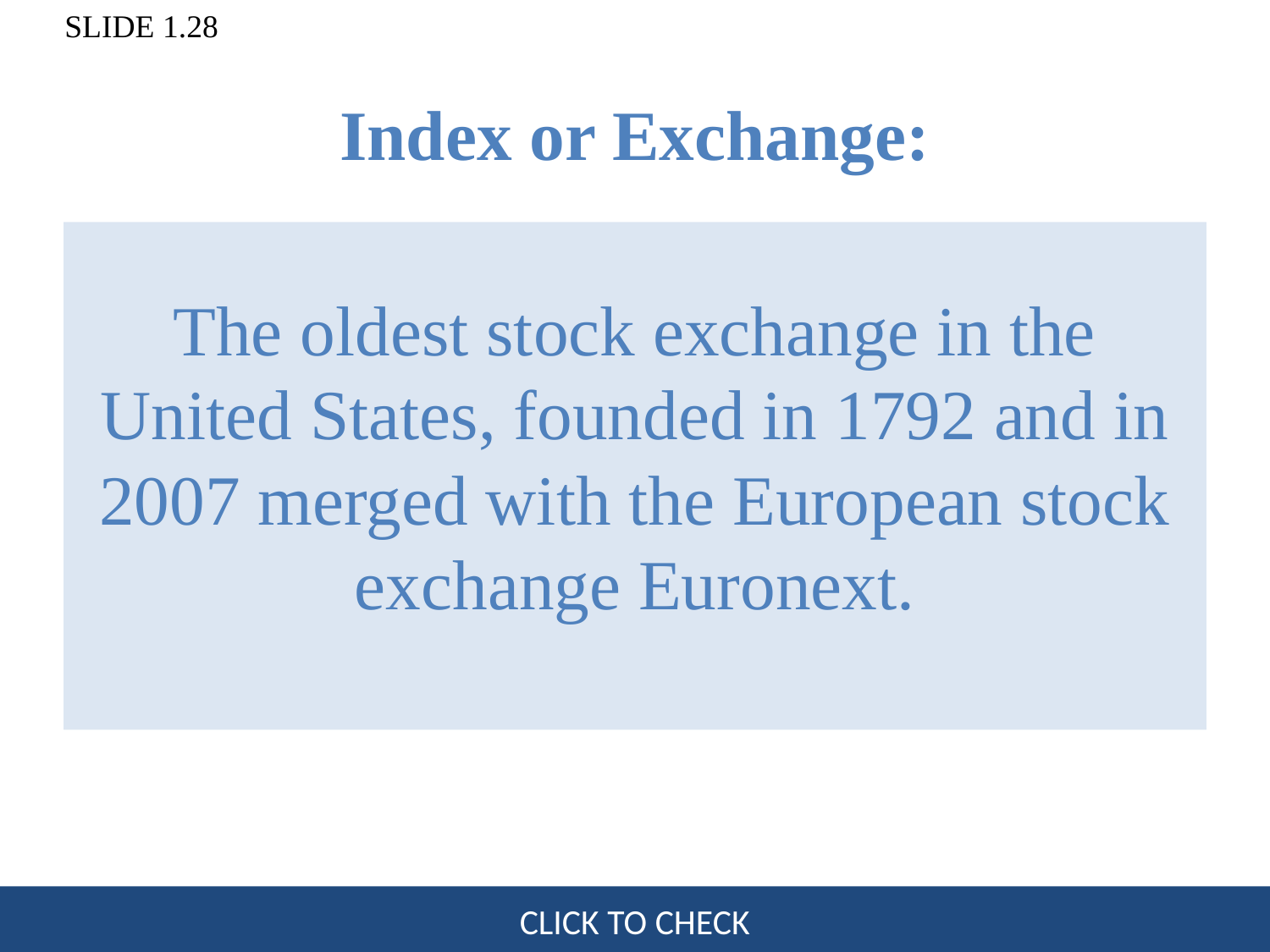

# Index or Exchange:

The oldest stock exchange in the United States, founded in 1792 and in 2007 merged with the European stock exchange Euronext.
CLICK TO CHECK